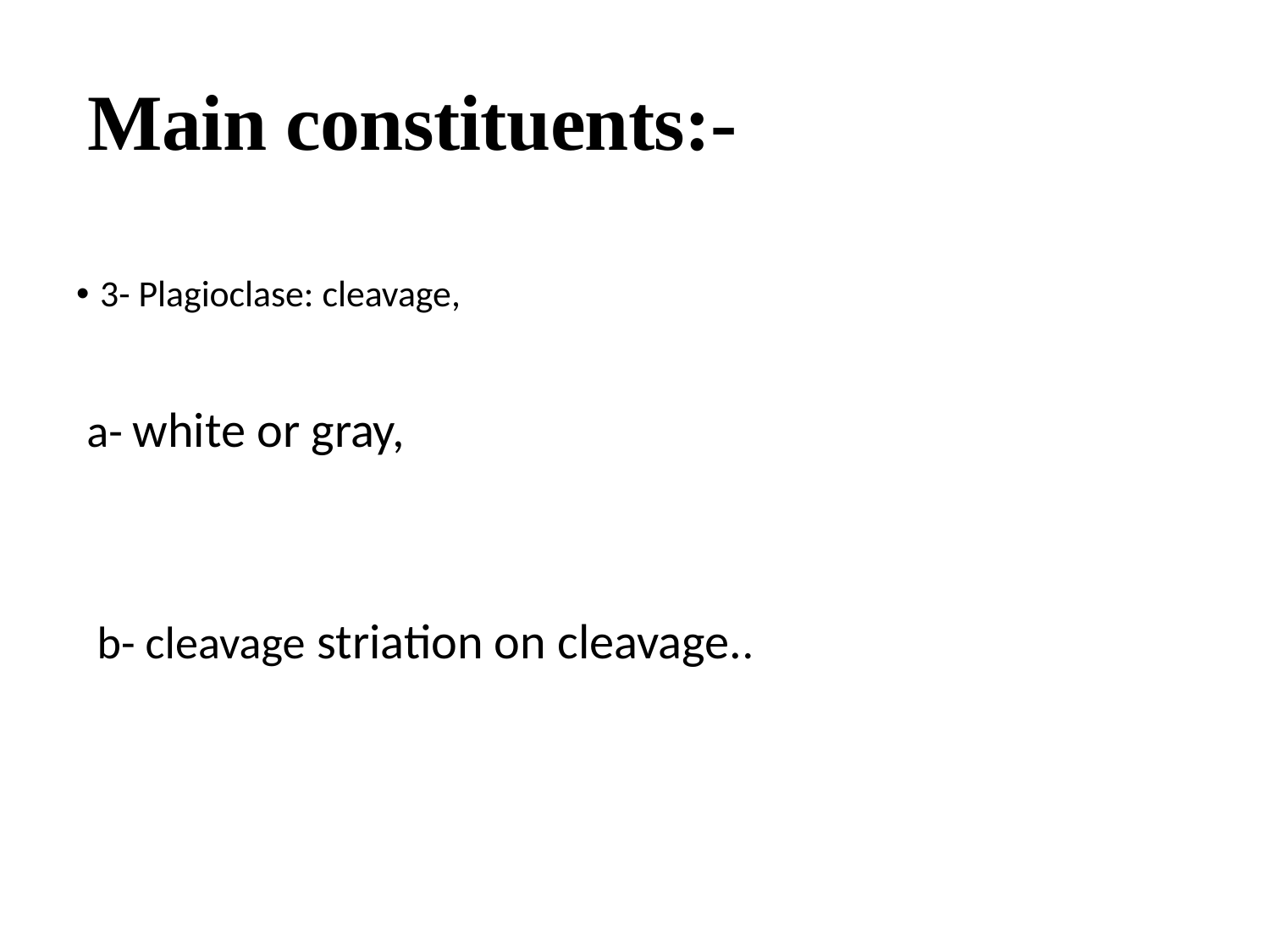

# Main constituents:-
3- Plagioclase: cleavage,
a- white or gray,
b- cleavage striation on cleavage..